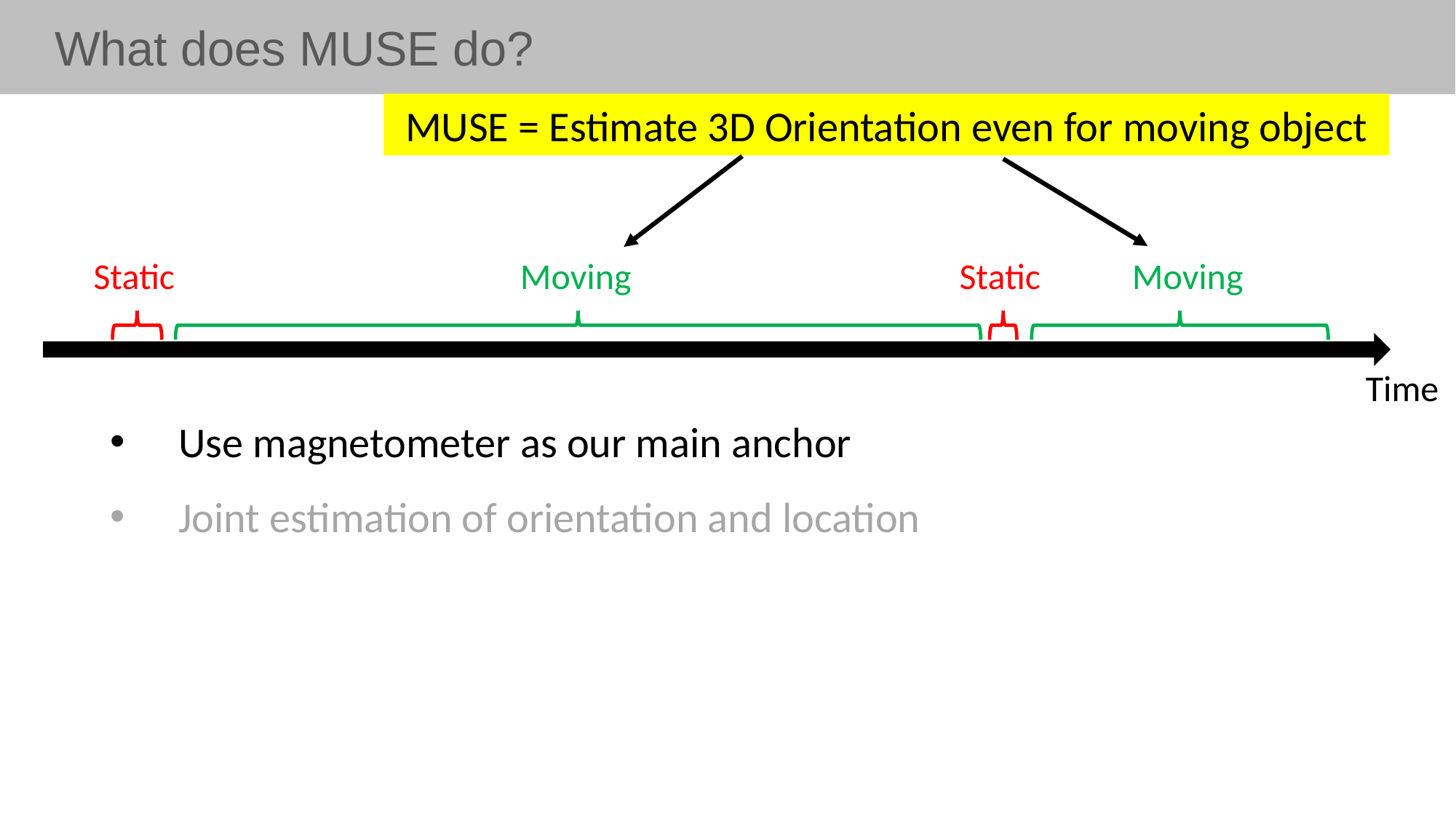

What does MUSE do?
MUSE = Estimate 3D Orientation even for moving object

Static
Moving
Static
Moving

Time
Use magnetometer as our main anchor
Joint estimation of orientation and location